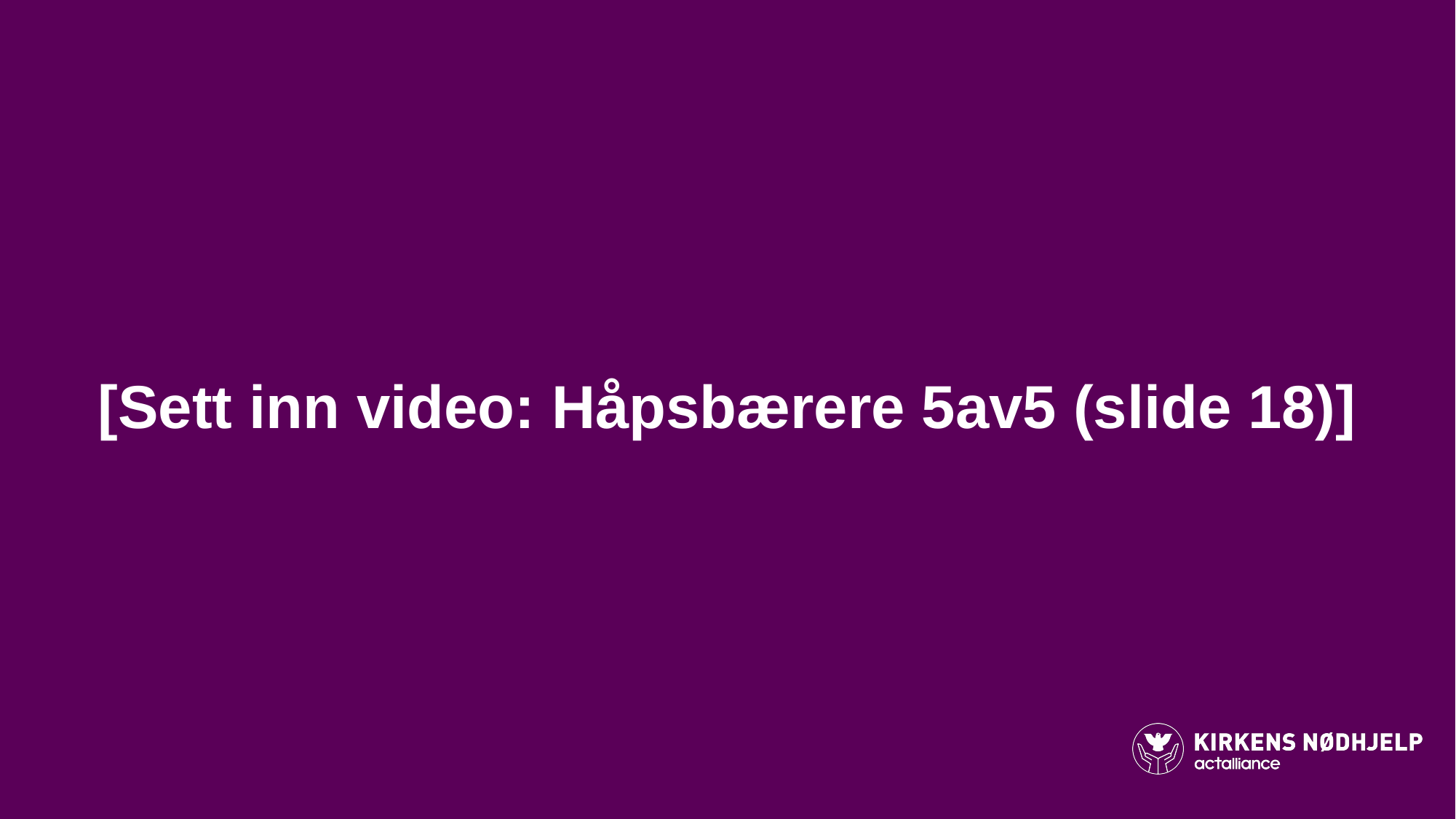

# [Sett inn video: Håpsbærere 5av5 (slide 18)]